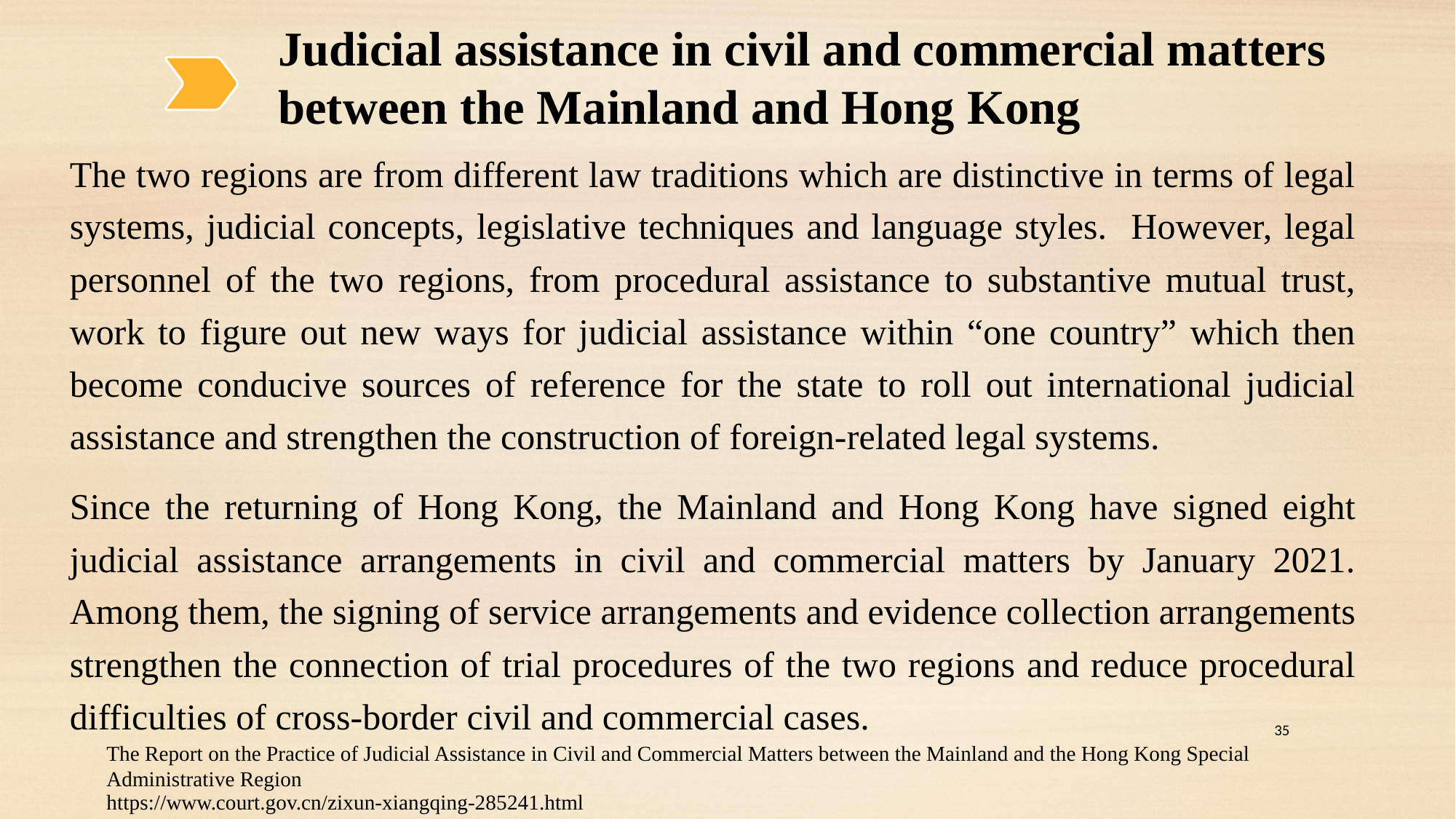

35
Judicial assistance in civil and commercial matters between the Mainland and Hong Kong

The two regions are from different law traditions which are distinctive in terms of legal systems, judicial concepts, legislative techniques and language styles.  However, legal personnel of the two regions, from procedural assistance to substantive mutual trust, work to figure out new ways for judicial assistance within “one country” which then become conducive sources of reference for the state to roll out international judicial assistance and strengthen the construction of foreign-related legal systems.
Since the returning of Hong Kong, the Mainland and Hong Kong have signed eight judicial assistance arrangements in civil and commercial matters by January 2021. Among them, the signing of service arrangements and evidence collection arrangements strengthen the connection of trial procedures of the two regions and reduce procedural difficulties of cross-border civil and commercial cases.

The Report on the Practice of Judicial Assistance in Civil and Commercial Matters between the Mainland and the Hong Kong Special Administrative Region
https://www.court.gov.cn/zixun-xiangqing-285241.html